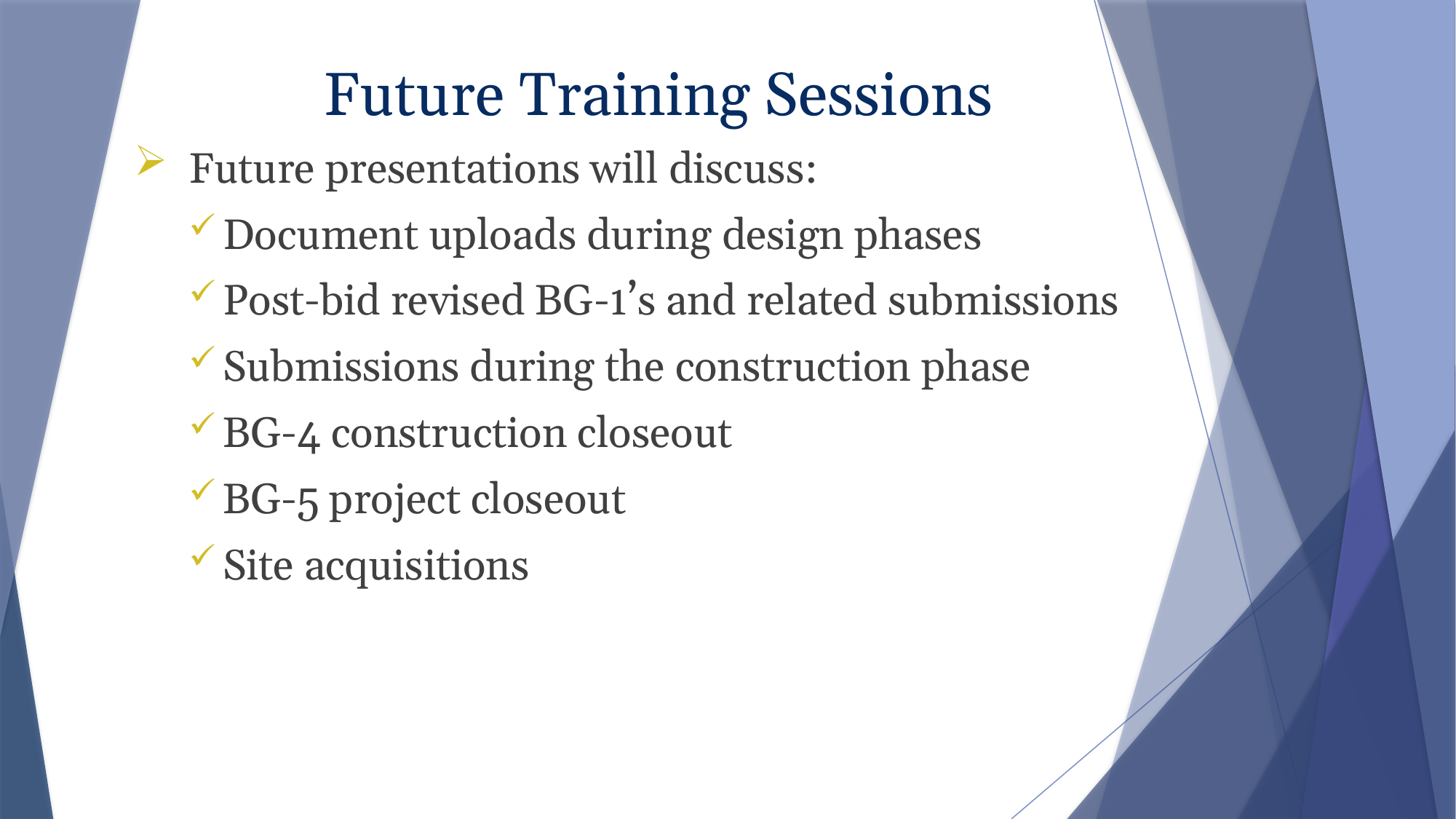

# Future Training Sessions
Future presentations will discuss:
Document uploads during design phases
Post-bid revised BG-1’s and related submissions
Submissions during the construction phase
BG-4 construction closeout
BG-5 project closeout
Site acquisitions